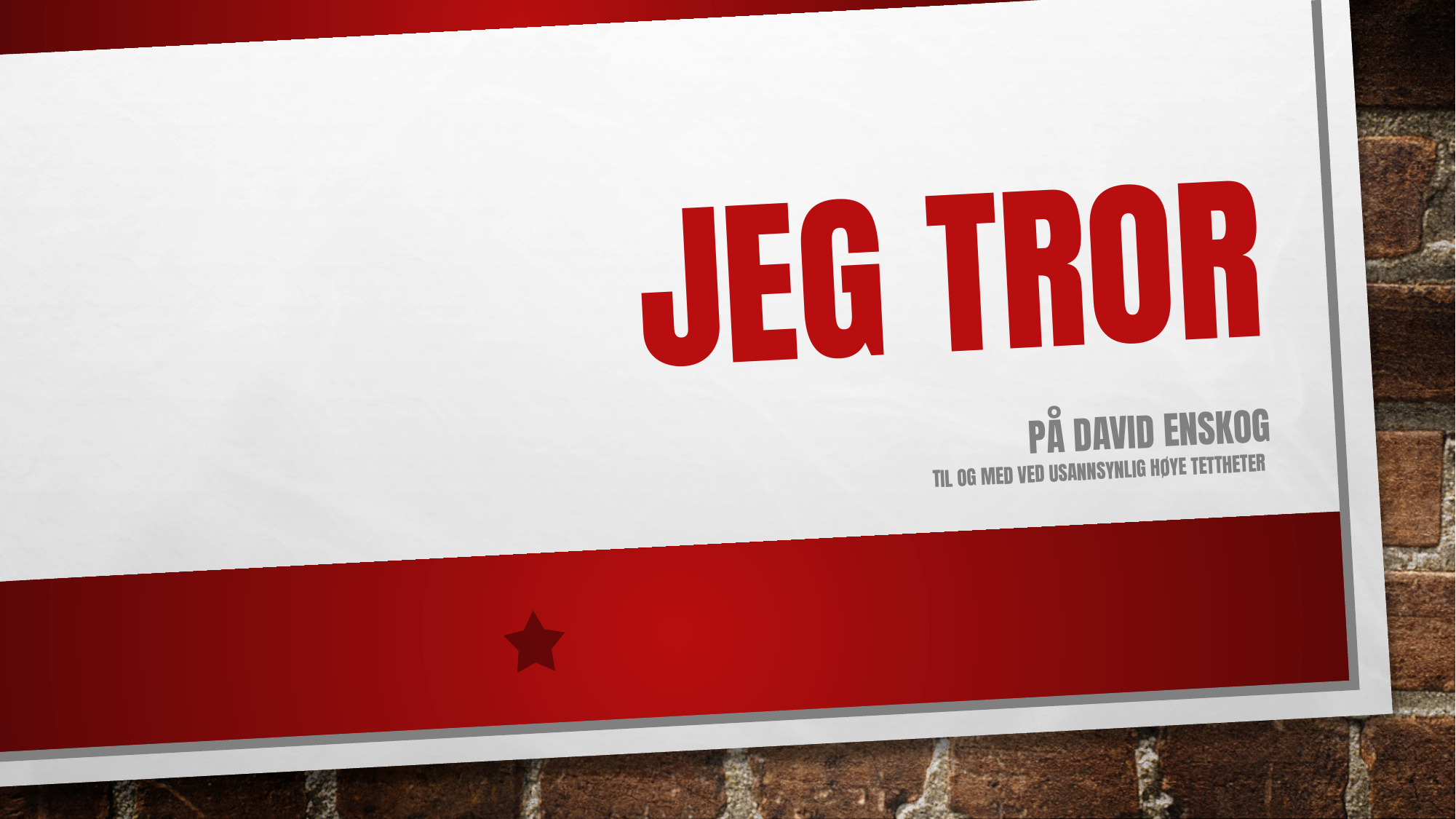

# Jeg tror
på david Enskog
til og med ved usannsynlig høye tettheter